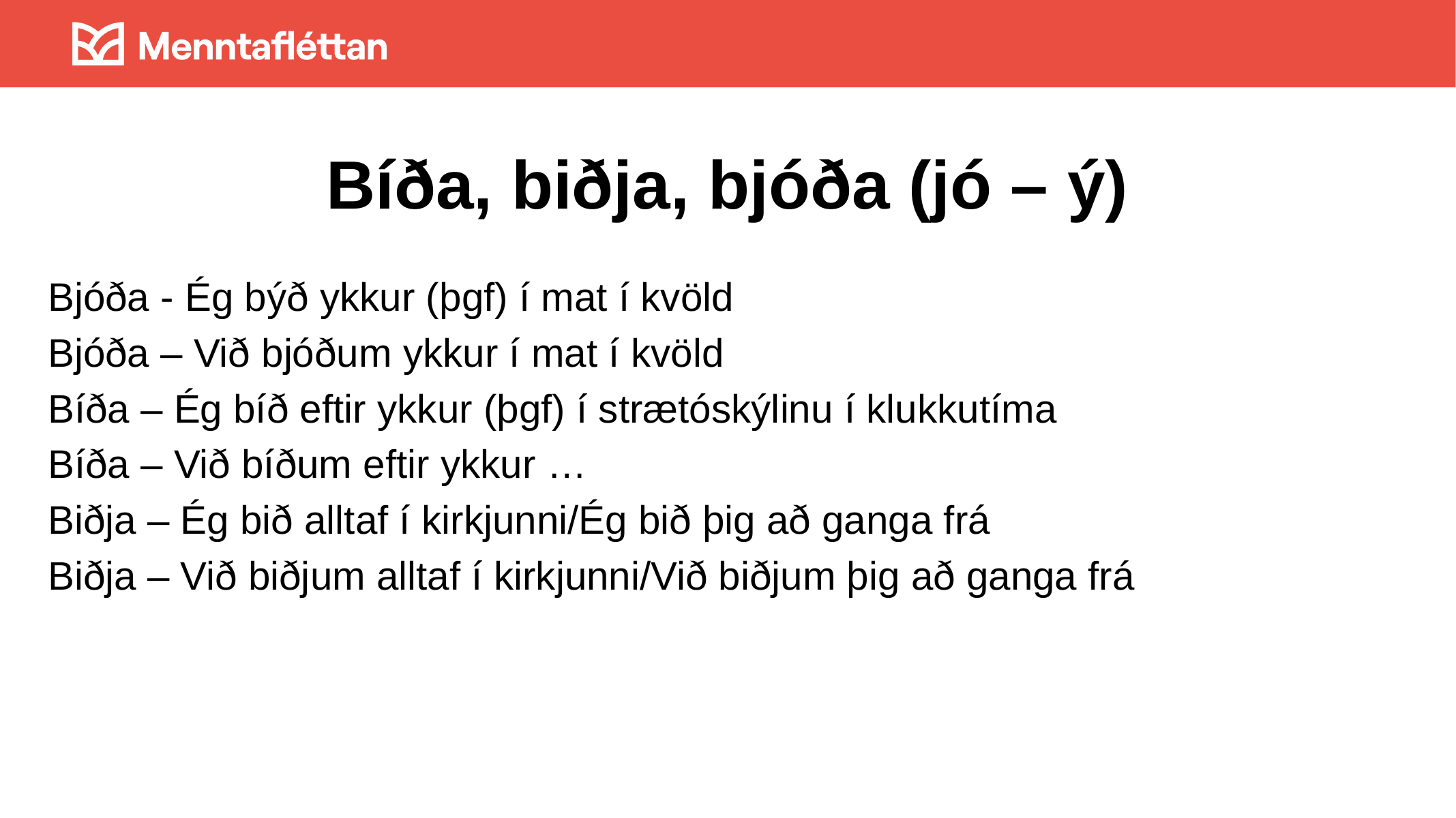

# Bíða, biðja, bjóða (jó – ý)
Bjóða - Ég býð ykkur (þgf) í mat í kvöld
Bjóða – Við bjóðum ykkur í mat í kvöld
Bíða – Ég bíð eftir ykkur (þgf) í strætóskýlinu í klukkutíma
Bíða – Við bíðum eftir ykkur …
Biðja – Ég bið alltaf í kirkjunni/Ég bið þig að ganga frá
Biðja – Við biðjum alltaf í kirkjunni/Við biðjum þig að ganga frá